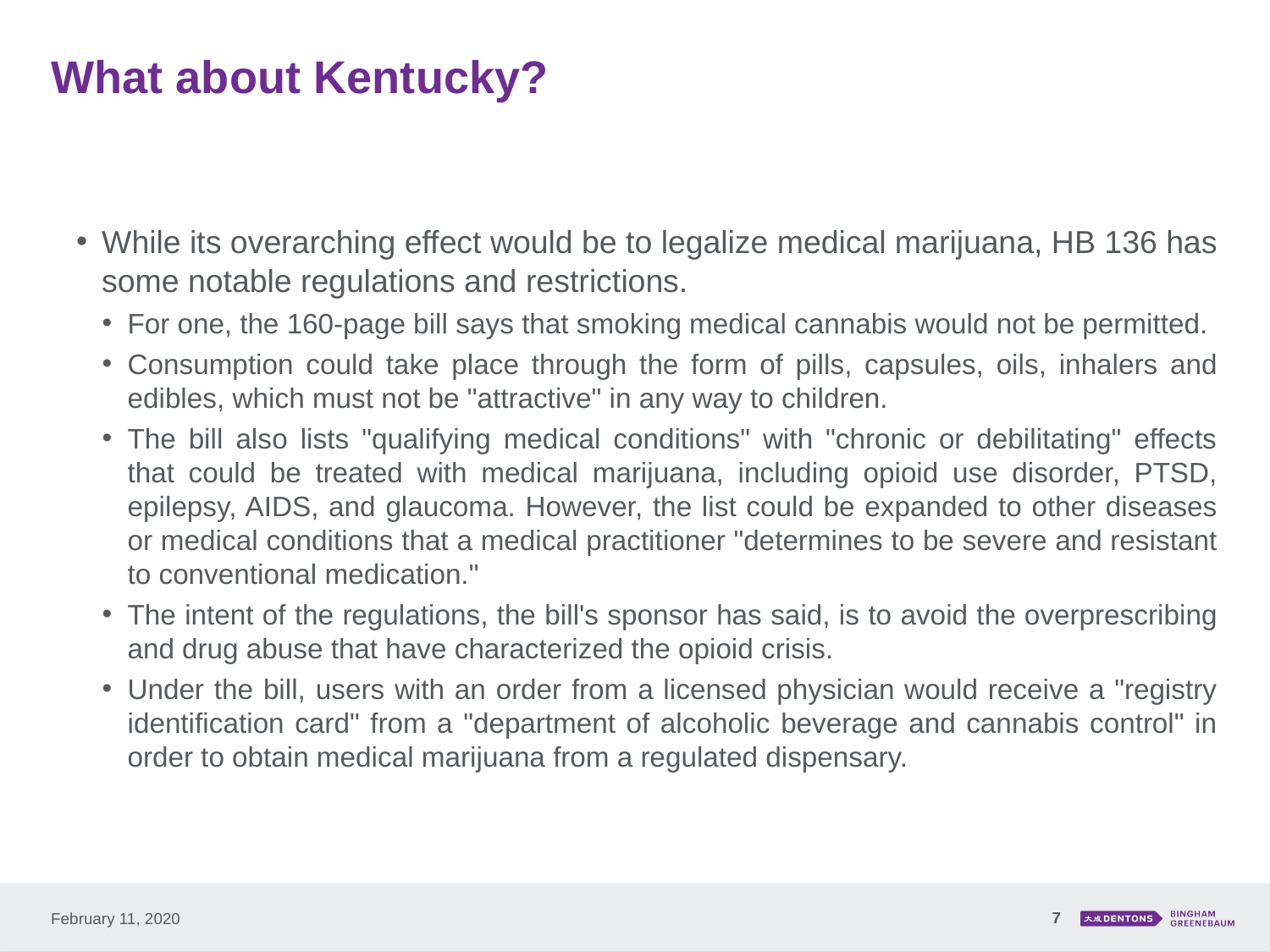

# What about Kentucky?
While its overarching effect would be to legalize medical marijuana, HB 136 has some notable regulations and restrictions.
For one, the 160-page bill says that smoking medical cannabis would not be permitted.
Consumption could take place through the form of pills, capsules, oils, inhalers and edibles, which must not be "attractive" in any way to children.
The bill also lists "qualifying medical conditions" with "chronic or debilitating" effects that could be treated with medical marijuana, including opioid use disorder, PTSD, epilepsy, AIDS, and glaucoma. However, the list could be expanded to other diseases or medical conditions that a medical practitioner "determines to be severe and resistant to conventional medication."
The intent of the regulations, the bill's sponsor has said, is to avoid the overprescribing and drug abuse that have characterized the opioid crisis.
Under the bill, users with an order from a licensed physician would receive a "registry identification card" from a "department of alcoholic beverage and cannabis control" in order to obtain medical marijuana from a regulated dispensary.

7
February 11, 2020